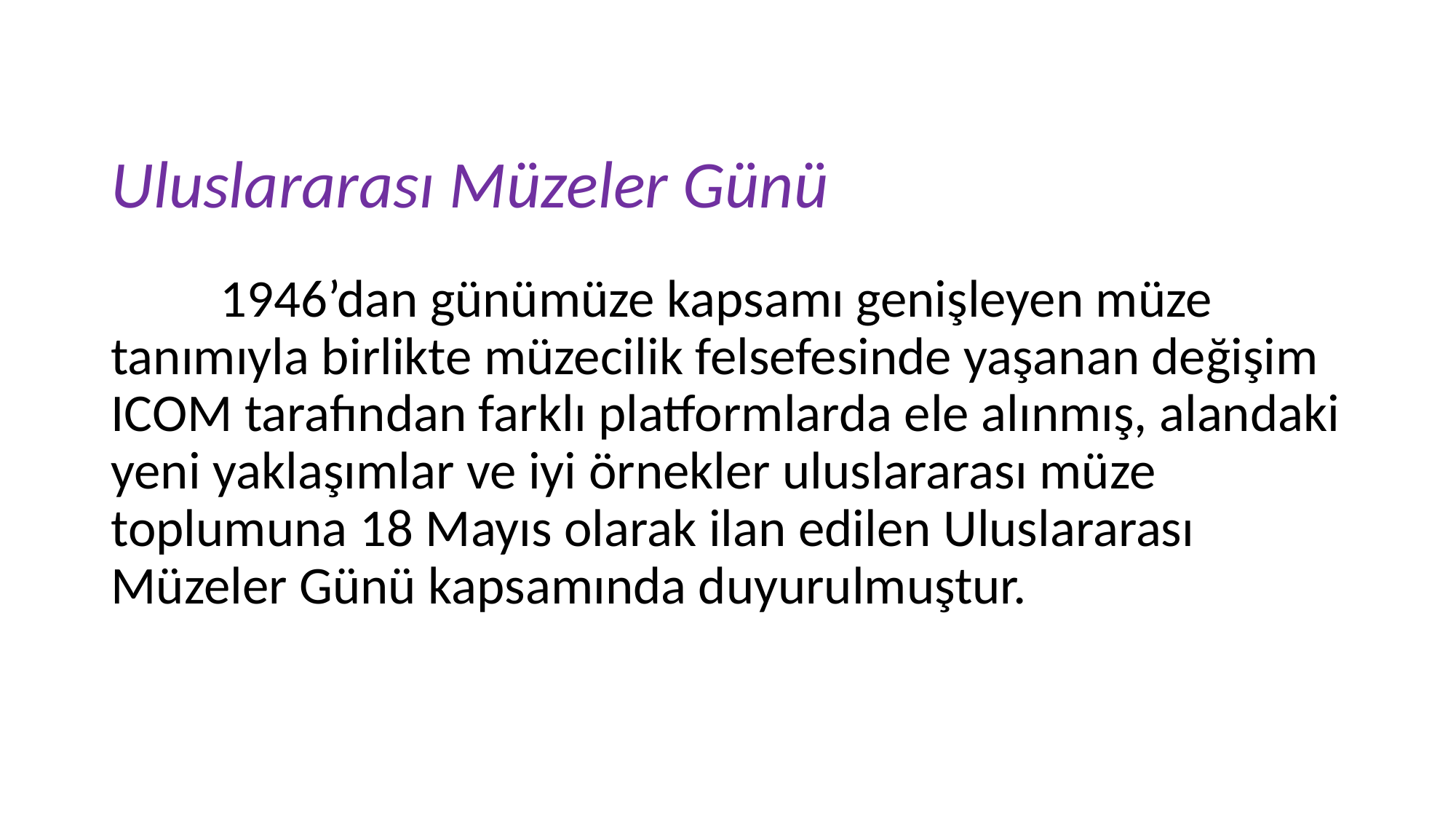

# Uluslararası Müzeler Günü
	1946’dan günümüze kapsamı genişleyen müze tanımıyla birlikte müzecilik felsefesinde yaşanan değişim ICOM tarafından farklı platformlarda ele alınmış, alandaki yeni yaklaşımlar ve iyi örnekler uluslararası müze toplumuna 18 Mayıs olarak ilan edilen Uluslararası Müzeler Günü kapsamında duyurulmuştur.